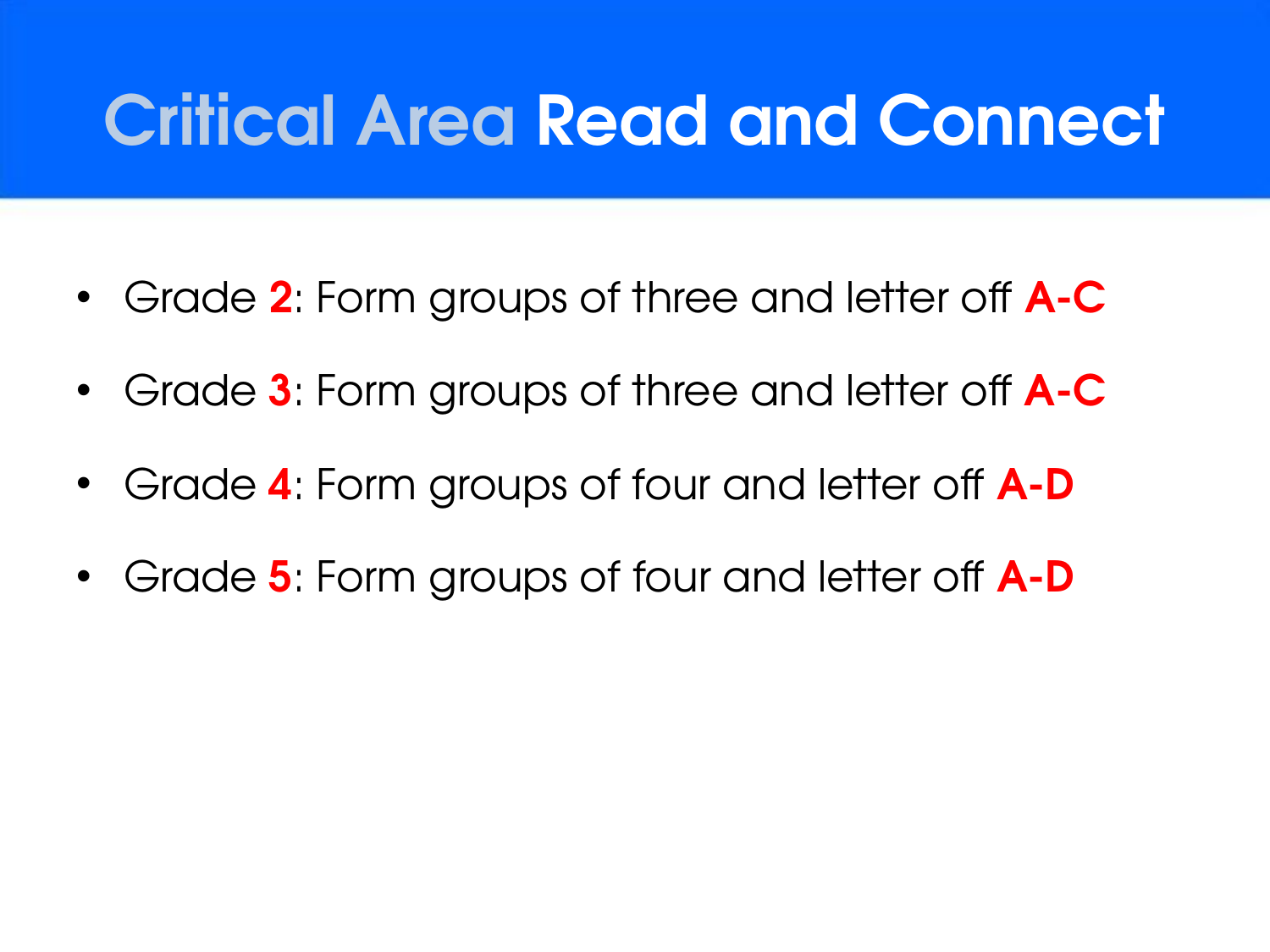

# Critical Area Read and Connect
Grade 2: Form groups of three and letter off A-C
Grade 3: Form groups of three and letter off A-C
Grade 4: Form groups of four and letter off A-D
Grade 5: Form groups of four and letter off A-D